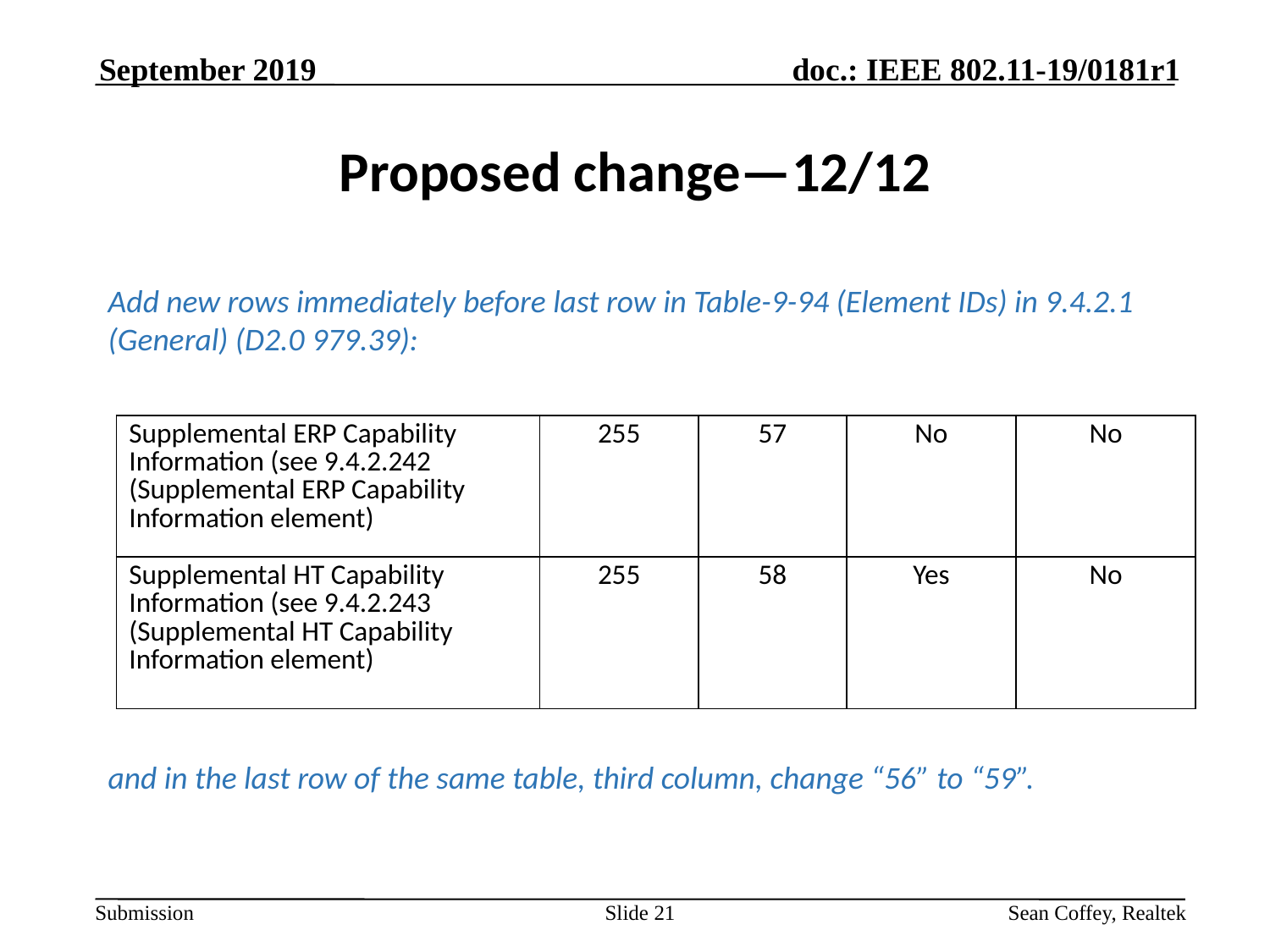

September 2019
# Proposed change—12/12
Add new rows immediately before last row in Table-9-94 (Element IDs) in 9.4.2.1 (General) (D2.0 979.39):

and in the last row of the same table, third column, change “56” to “59”.

| Supplemental ERP Capability Information (see 9.4.2.242 (Supplemental ERP Capability Information element) | 255 | 57 | No | No |
| --- | --- | --- | --- | --- |
| Supplemental HT Capability Information (see 9.4.2.243 (Supplemental HT Capability Information element) | 255 | 58 | Yes | No |
Slide 21
Sean Coffey, Realtek